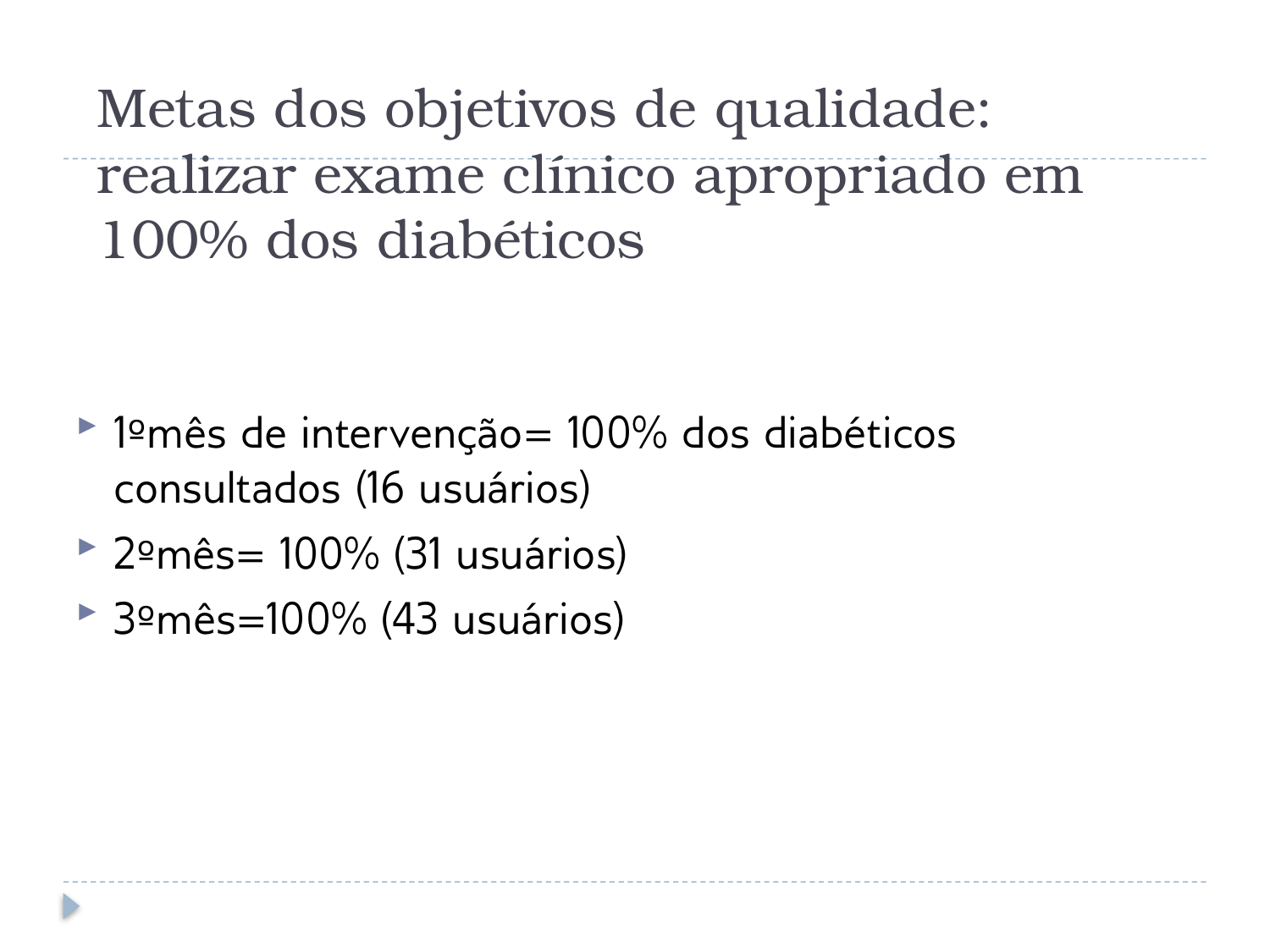

# Metas dos objetivos de qualidade: realizar exame clínico apropriado em 100% dos diabéticos
1ºmês de intervenção= 100% dos diabéticos consultados (16 usuários)
2ºmês= 100% (31 usuários)
3ºmês=100% (43 usuários)